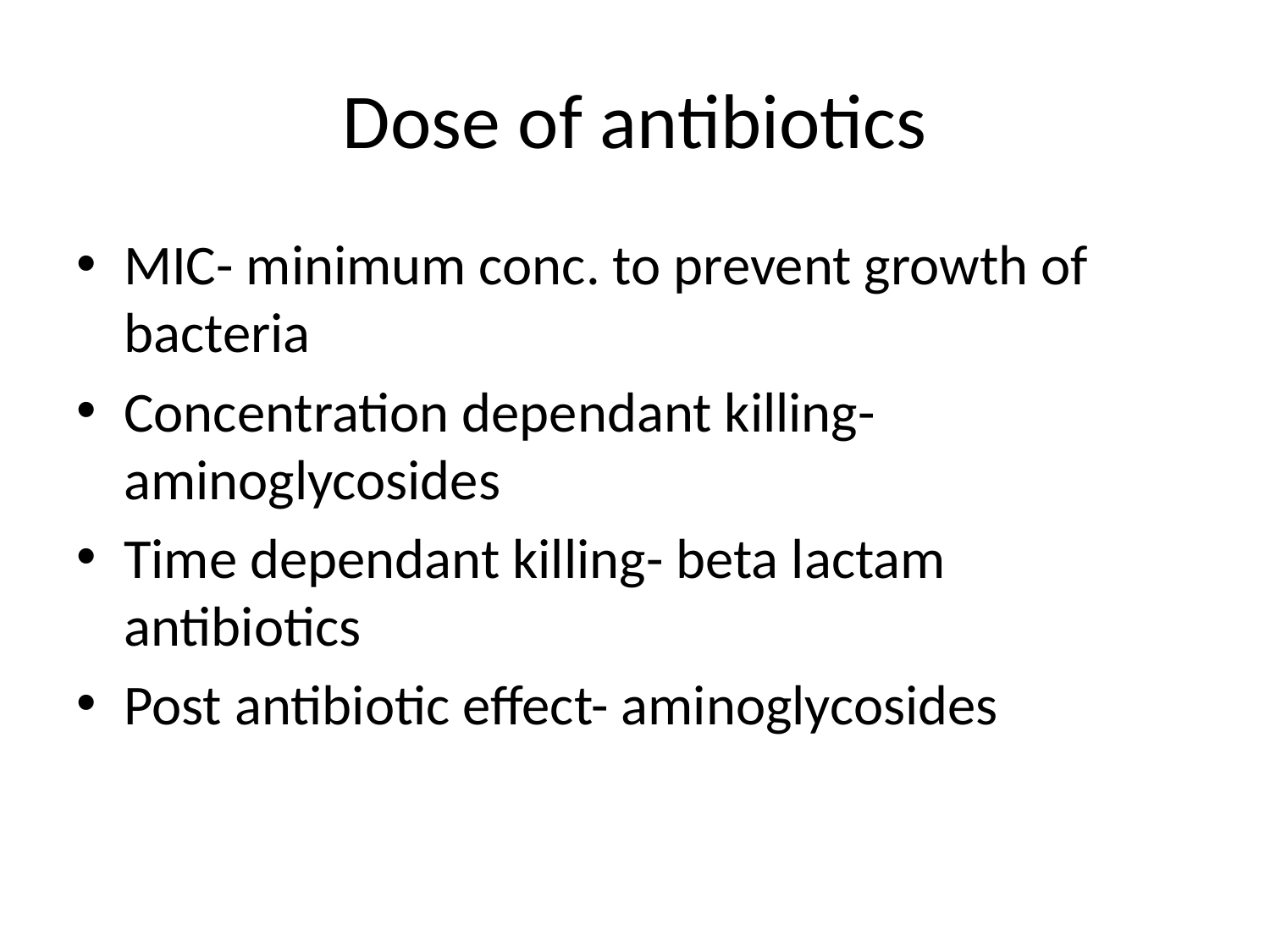

# Dose of antibiotics
MIC- minimum conc. to prevent growth of bacteria
Concentration dependant killing- aminoglycosides
Time dependant killing- beta lactam antibiotics
Post antibiotic effect- aminoglycosides